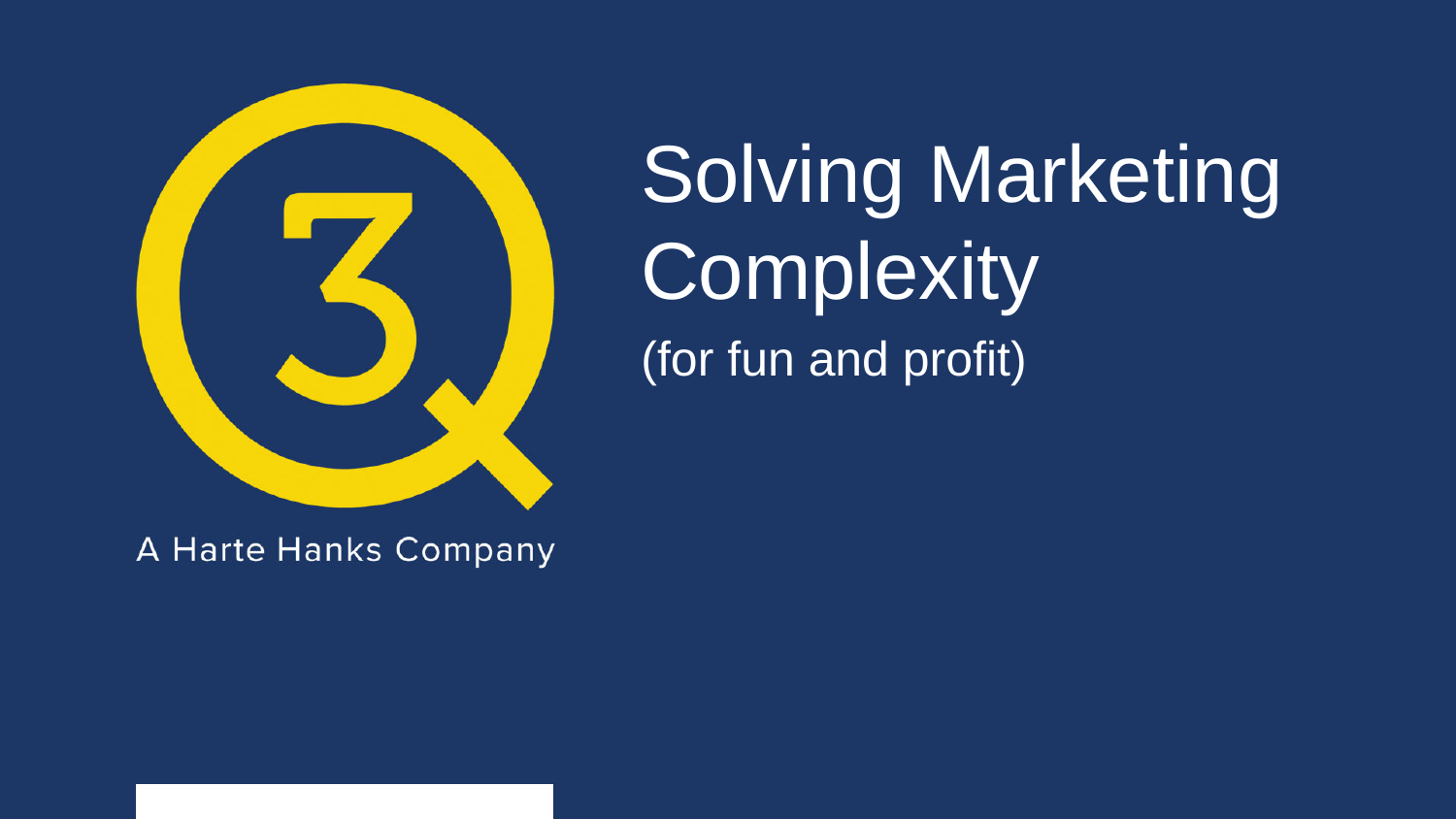

# Solving Marketing Complexity

(for fun and profit)